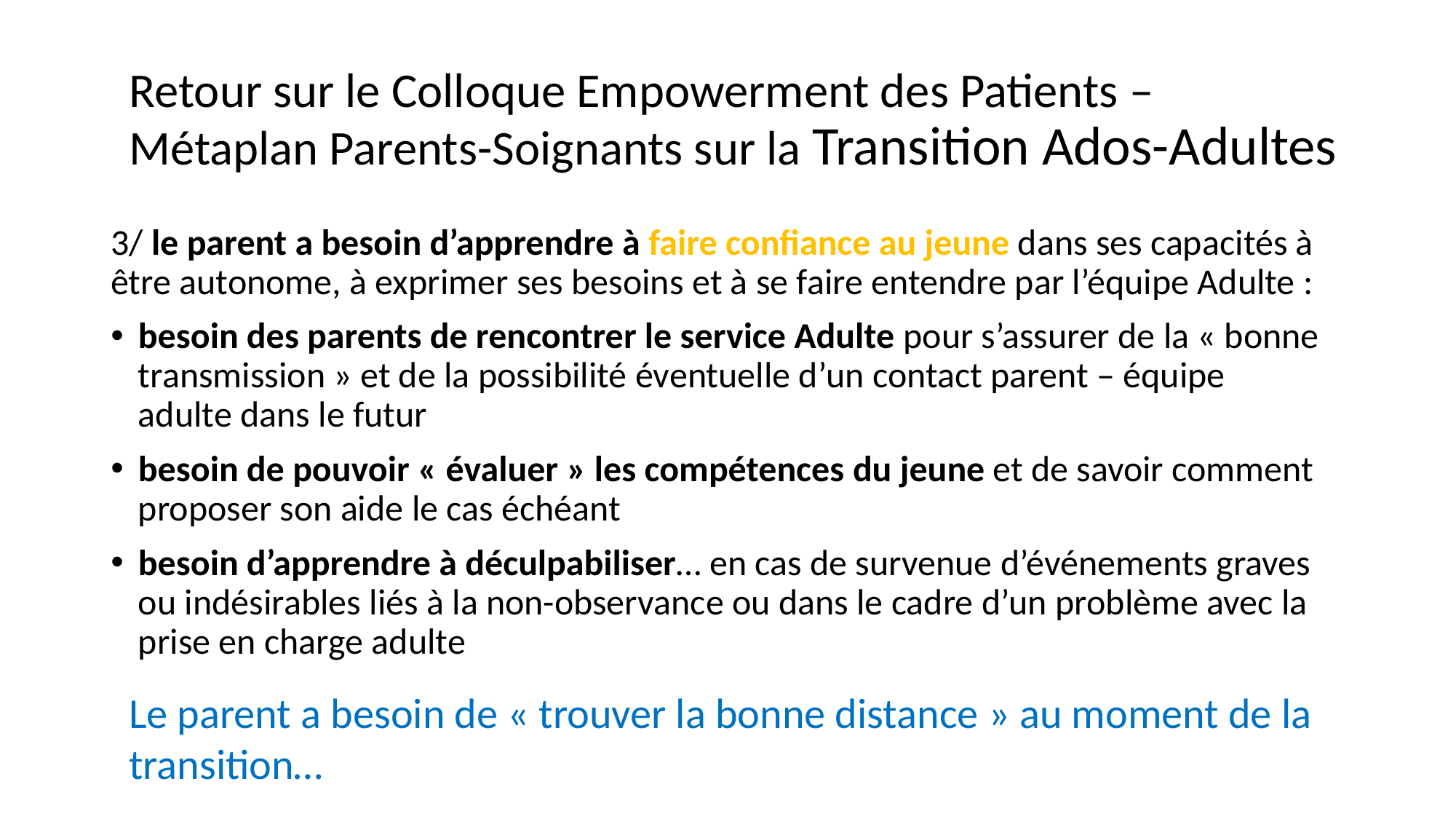

Retour sur le Colloque Empowerment des Patients –
Métaplan Parents-Soignants sur la Transition Ados-Adultes
3/ le parent a besoin d’apprendre à faire confiance au jeune dans ses capacités à être autonome, à exprimer ses besoins et à se faire entendre par l’équipe Adulte :
besoin des parents de rencontrer le service Adulte pour s’assurer de la « bonne transmission » et de la possibilité éventuelle d’un contact parent – équipe adulte dans le futur
besoin de pouvoir « évaluer » les compétences du jeune et de savoir comment proposer son aide le cas échéant
besoin d’apprendre à déculpabiliser… en cas de survenue d’événements graves ou indésirables liés à la non-observance ou dans le cadre d’un problème avec la prise en charge adulte

Le parent a besoin de « trouver la bonne distance » au moment de la transition…